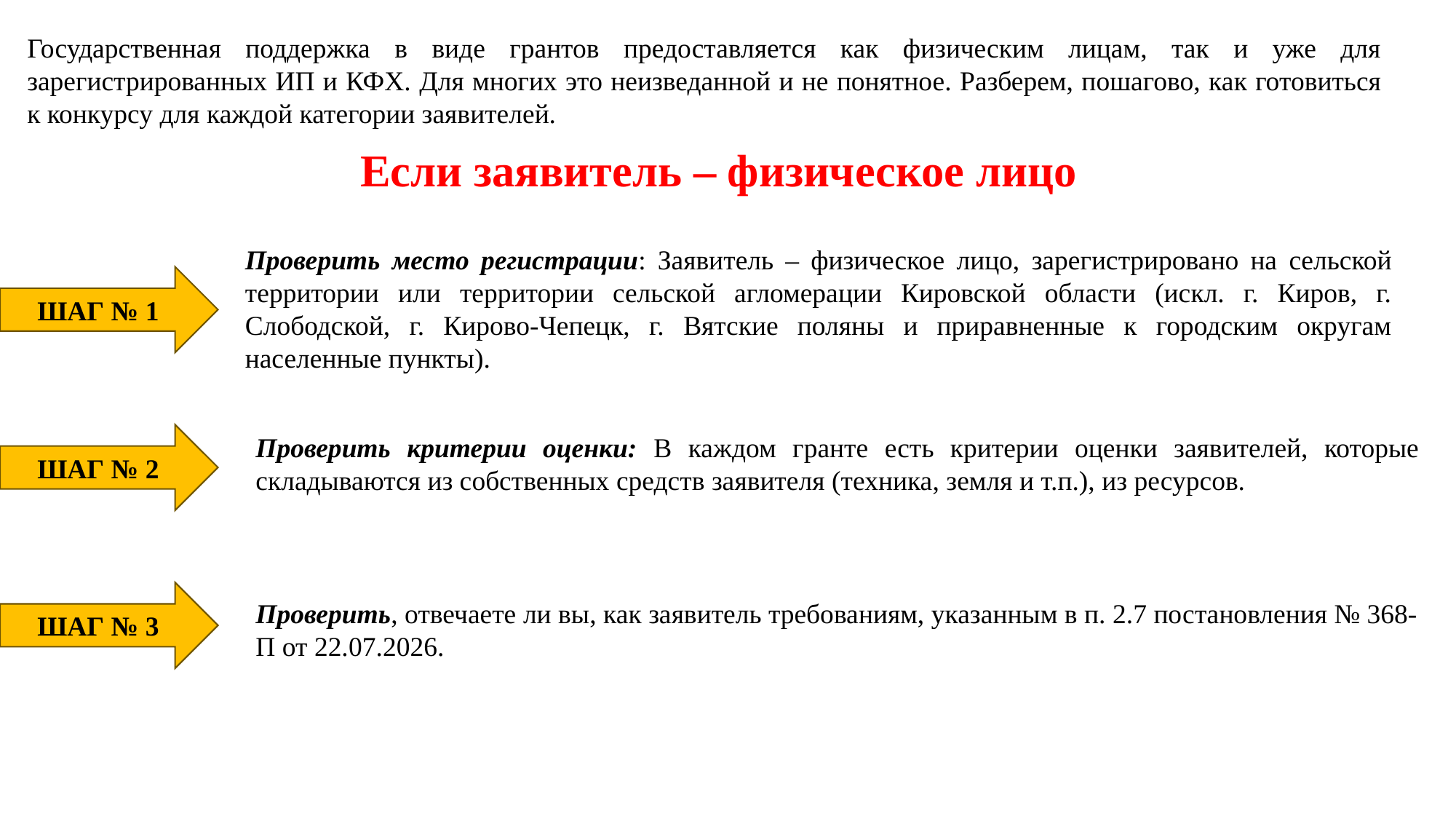

Государственная поддержка в виде грантов предоставляется как физическим лицам, так и уже для зарегистрированных ИП и КФХ. Для многих это неизведанной и не понятное. Разберем, пошагово, как готовиться к конкурсу для каждой категории заявителей.
Если заявитель – физическое лицо
Проверить место регистрации: Заявитель – физическое лицо, зарегистрировано на сельской территории или территории сельской агломерации Кировской области (искл. г. Киров, г. Слободской, г. Кирово-Чепецк, г. Вятские поляны и приравненные к городским округам населенные пункты).
ШАГ № 1
ШАГ № 2
Проверить критерии оценки: В каждом гранте есть критерии оценки заявителей, которые складываются из собственных средств заявителя (техника, земля и т.п.), из ресурсов.
ШАГ № 3
Проверить, отвечаете ли вы, как заявитель требованиям, указанным в п. 2.7 постановления № 368-П от 22.07.2026.